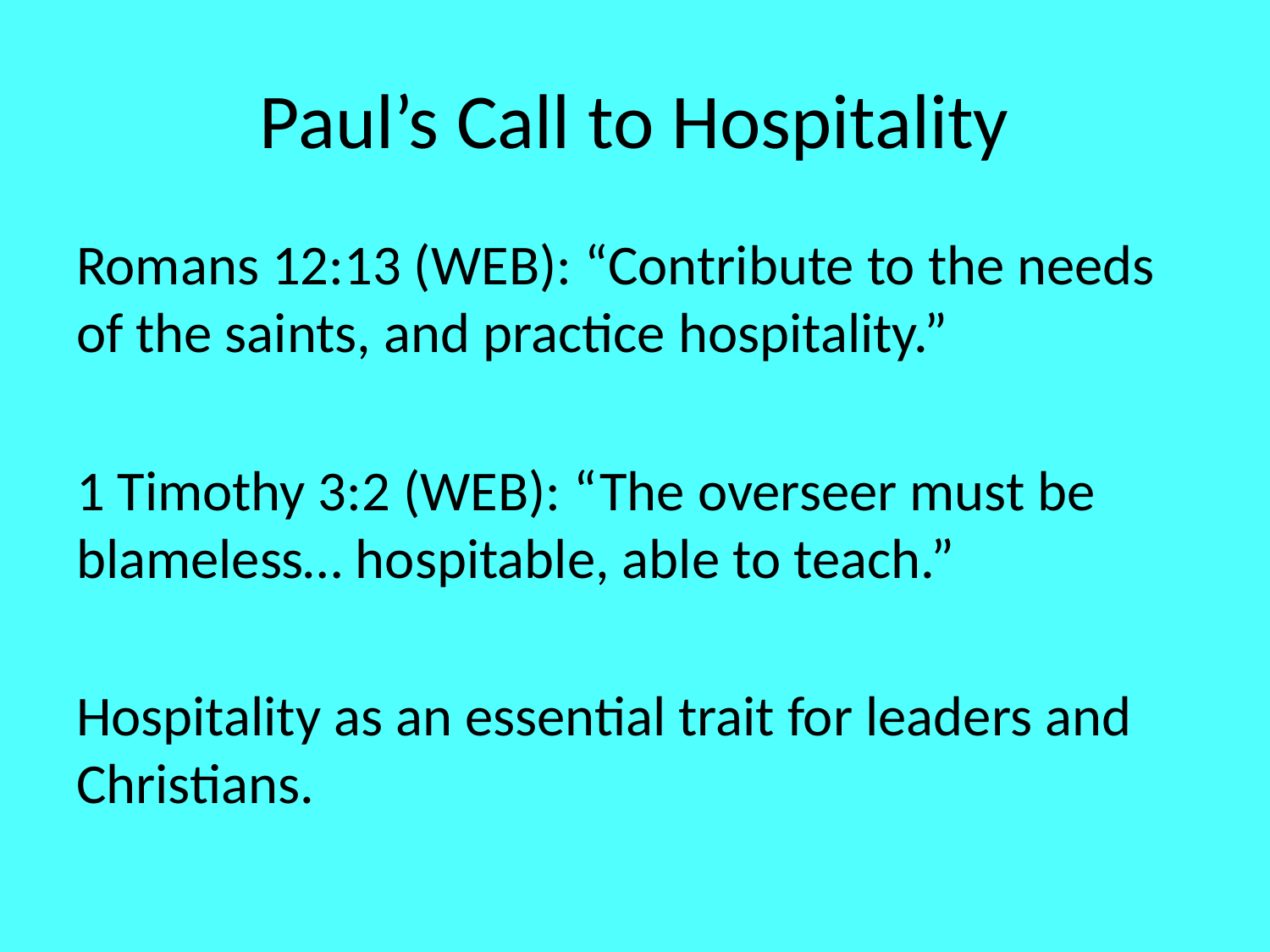

# Paul’s Call to Hospitality
Romans 12:13 (WEB): “Contribute to the needs of the saints, and practice hospitality.”

1 Timothy 3:2 (WEB): “The overseer must be blameless… hospitable, able to teach.”

Hospitality as an essential trait for leaders and Christians.